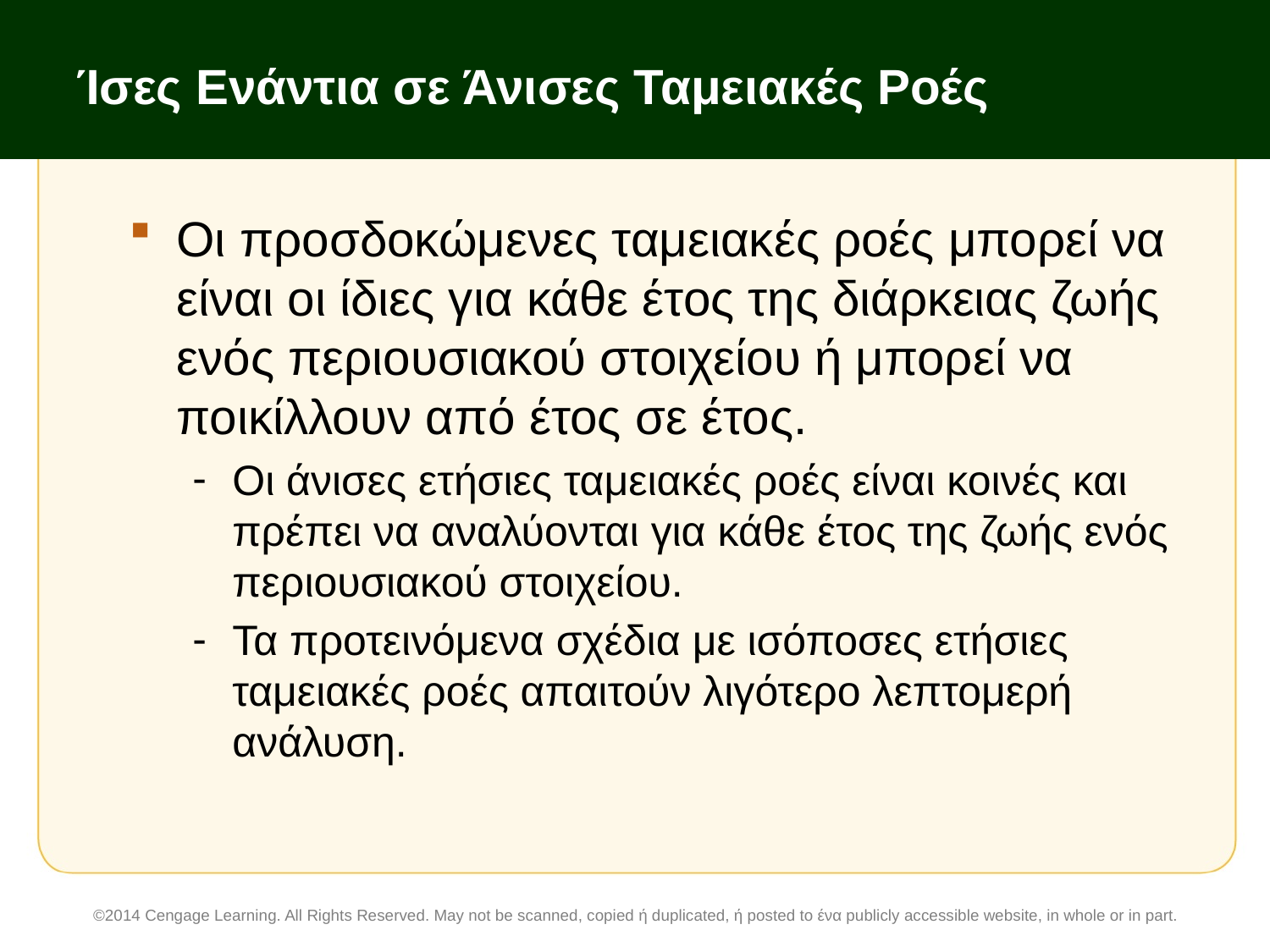

# Ίσες Ενάντια σε Άνισες Ταμειακές Ροές
Οι προσδοκώμενες ταμειακές ροές μπορεί να είναι οι ίδιες για κάθε έτος της διάρκειας ζωής ενός περιουσιακού στοιχείου ή μπορεί να ποικίλλουν από έτος σε έτος.
Οι άνισες ετήσιες ταμειακές ροές είναι κοινές και πρέπει να αναλύονται για κάθε έτος της ζωής ενός περιουσιακού στοιχείου.
Τα προτεινόμενα σχέδια με ισόποσες ετήσιες ταμειακές ροές απαιτούν λιγότερο λεπτομερή ανάλυση.
©2014 Cengage Learning. All Rights Reserved. May not be scanned, copied ή duplicated, ή posted to ένα publicly accessible website, in whole or in part.